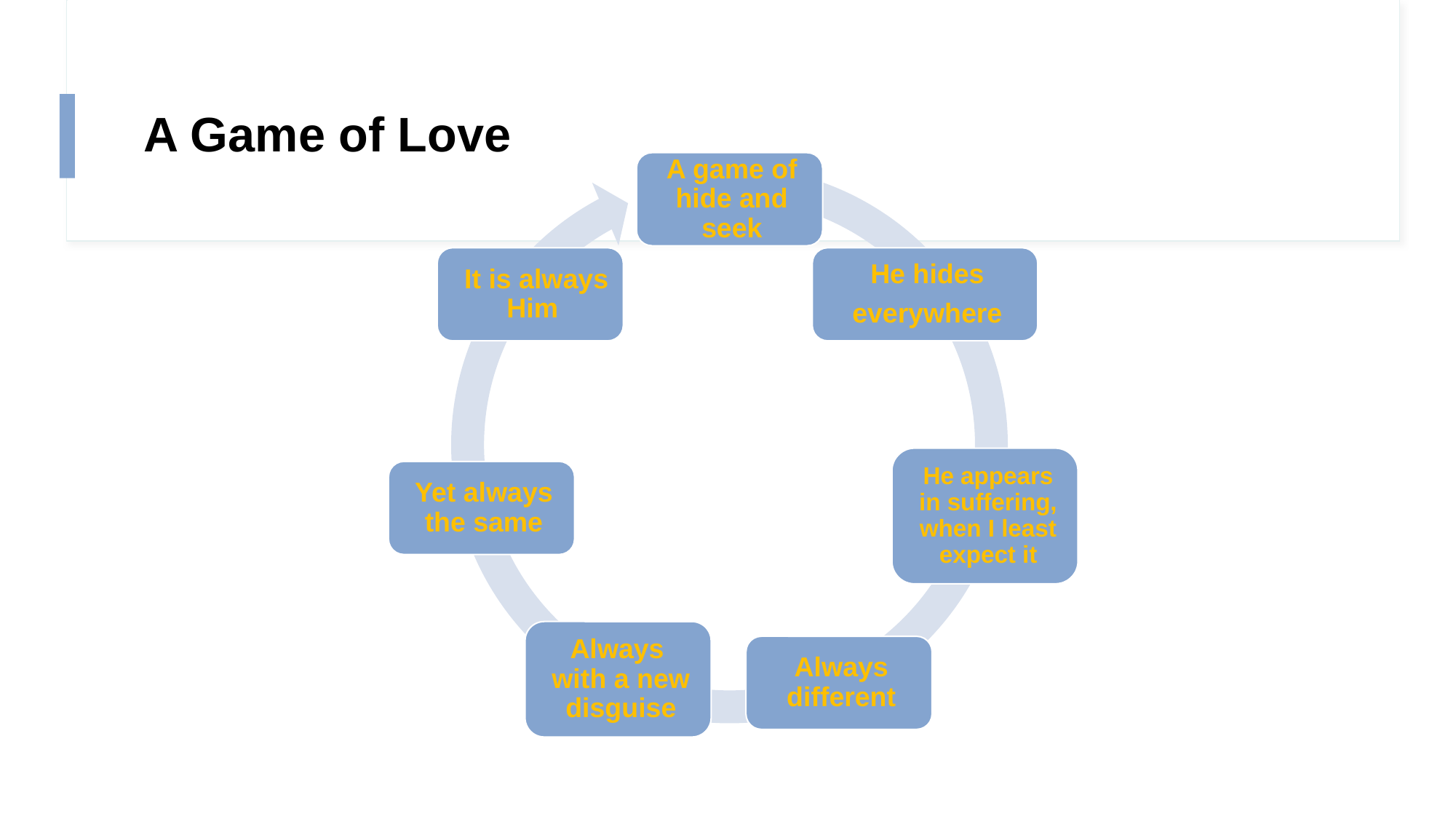

# A Game of Love
A game of hide and seek
He hides
everywhere
He appears in suffering, when I least expect it
Always different
Always  with a new disguise
Yet always the same
 It is always Him